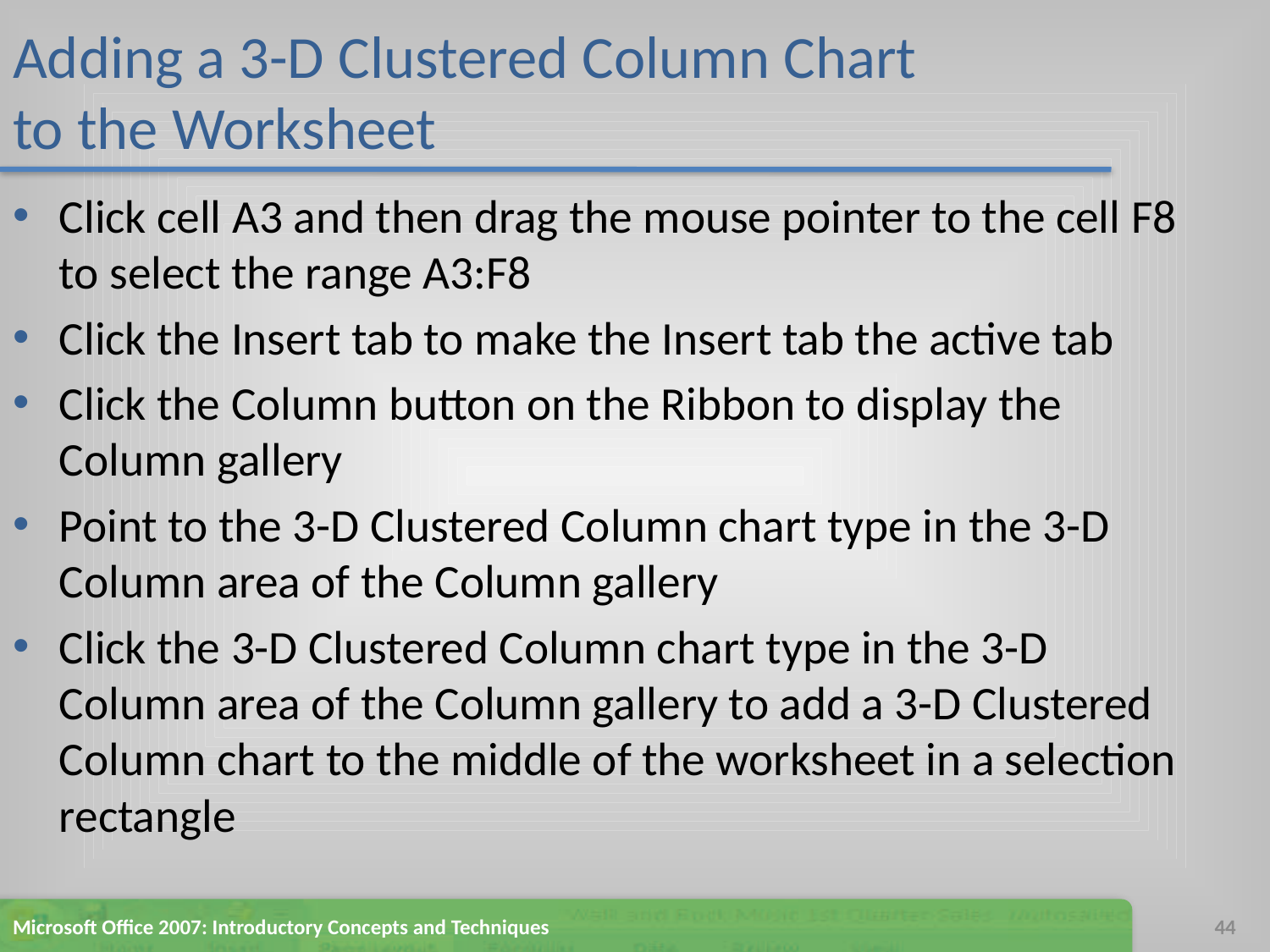

# Adding a 3-D Clustered Column Chart to the Worksheet
Click cell A3 and then drag the mouse pointer to the cell F8 to select the range A3:F8
Click the Insert tab to make the Insert tab the active tab
Click the Column button on the Ribbon to display the Column gallery
Point to the 3-D Clustered Column chart type in the 3-D Column area of the Column gallery
Click the 3-D Clustered Column chart type in the 3-D Column area of the Column gallery to add a 3-D Clustered Column chart to the middle of the worksheet in a selection rectangle
Microsoft Office 2007: Introductory Concepts and Techniques
44